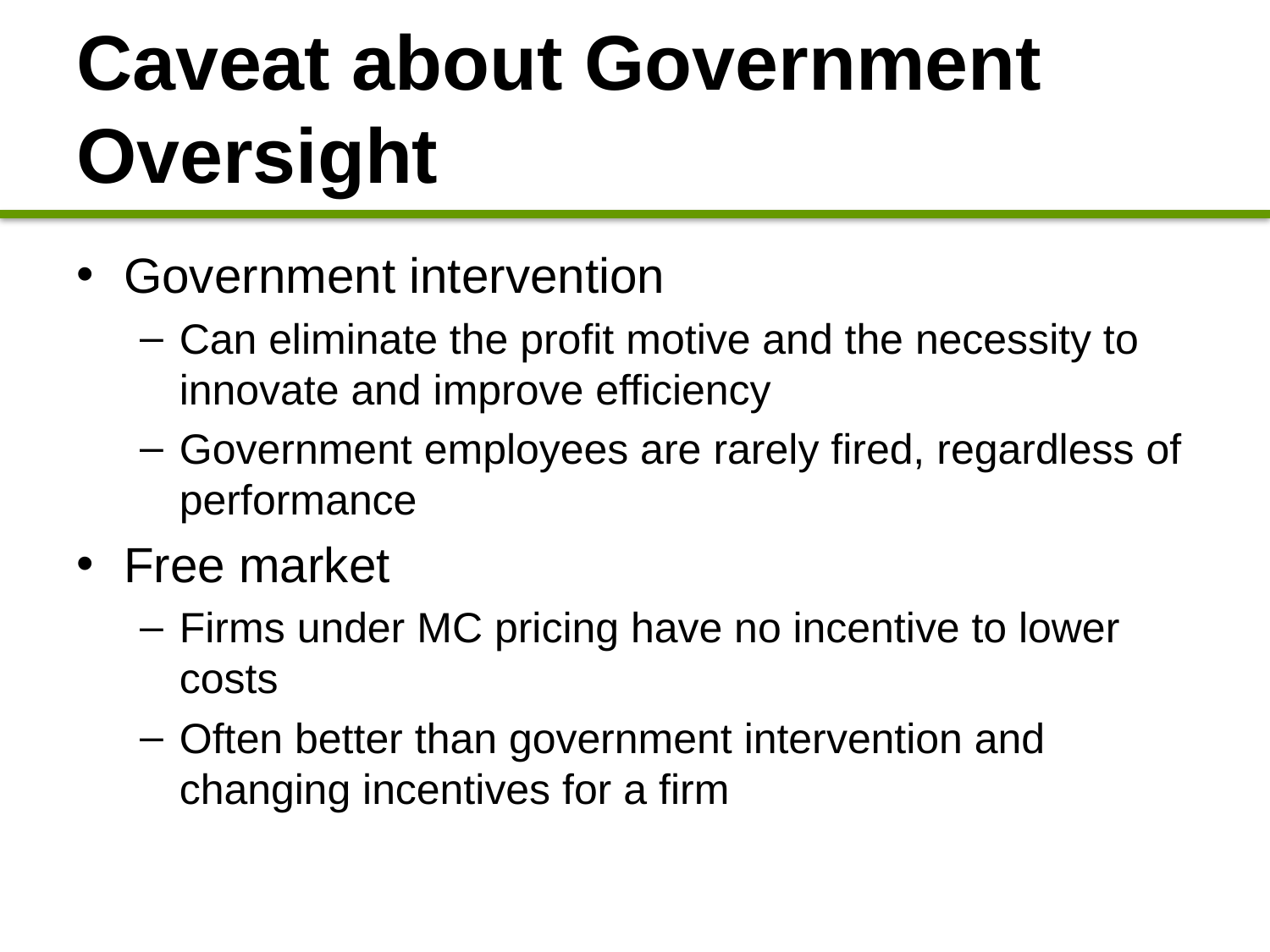

# Caveat about Government Oversight
Government intervention
Can eliminate the profit motive and the necessity to innovate and improve efficiency
Government employees are rarely fired, regardless of performance
Free market
Firms under MC pricing have no incentive to lower costs
Often better than government intervention and changing incentives for a firm